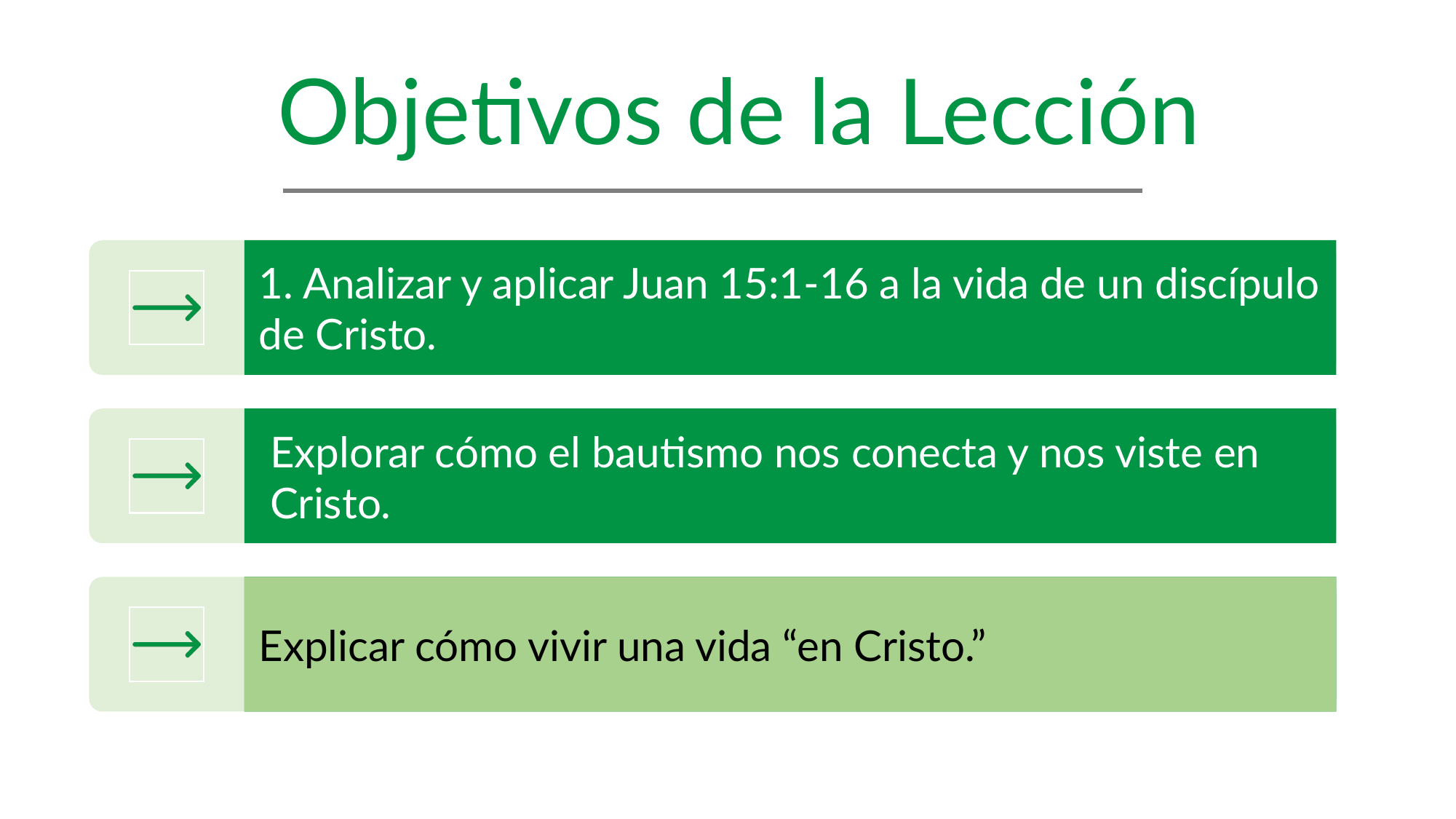

Objetivos de la Lección

1. Analizar y aplicar Juan 15:1-16 a la vida de un discípulo de Cristo.

Explicar cómo vivir una vida “en Cristo.”

Explorar cómo el bautismo nos conecta y nos viste en Cristo.